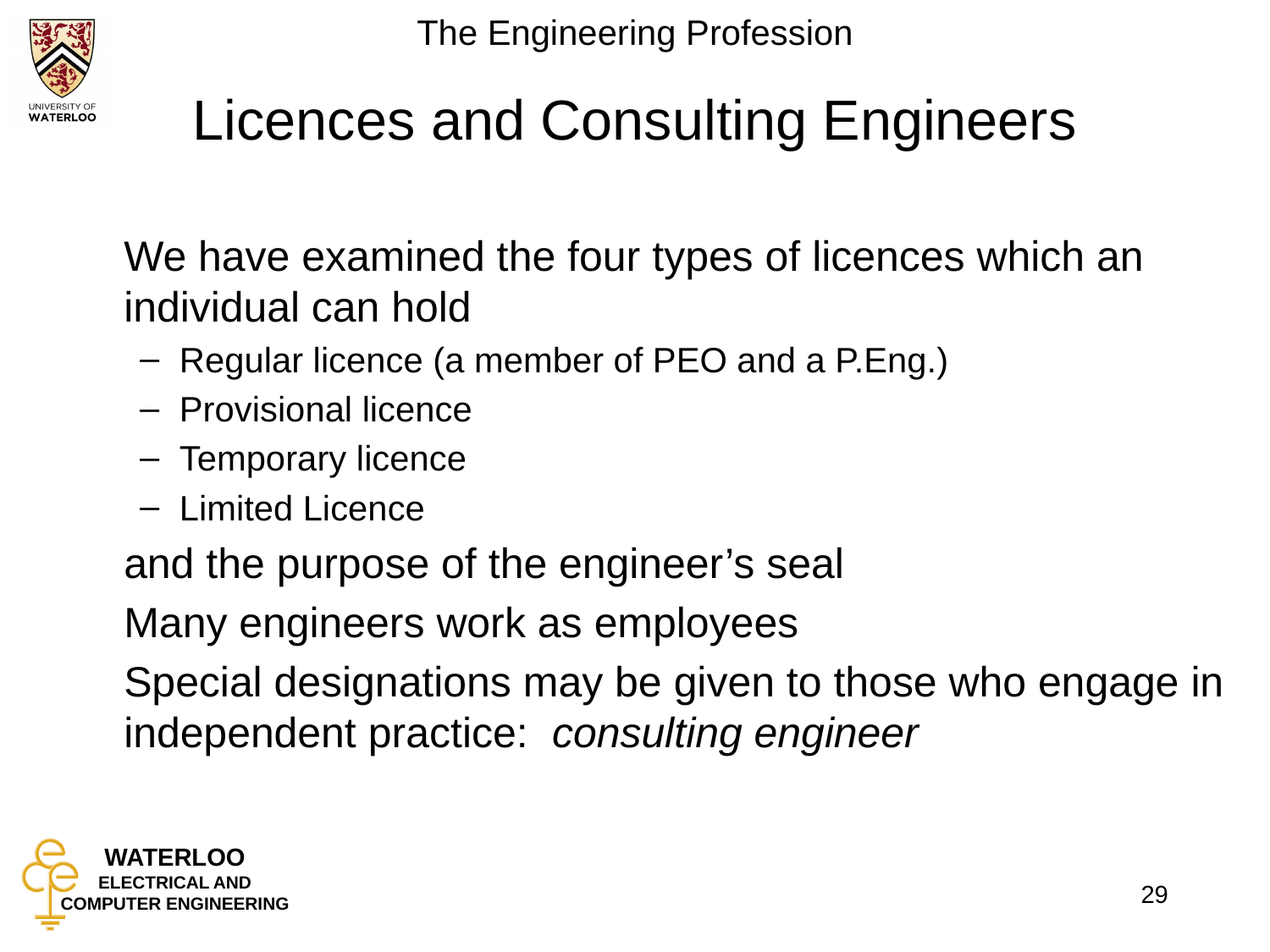

# Licences and Consulting Engineers
	We have examined the four types of licences which an individual can hold
Regular licence (a member of PEO and a P.Eng.)
Provisional licence
Temporary licence
Limited Licence
	and the purpose of the engineer’s seal
	Many engineers work as employees
	Special designations may be given to those who engage in independent practice:  consulting engineer